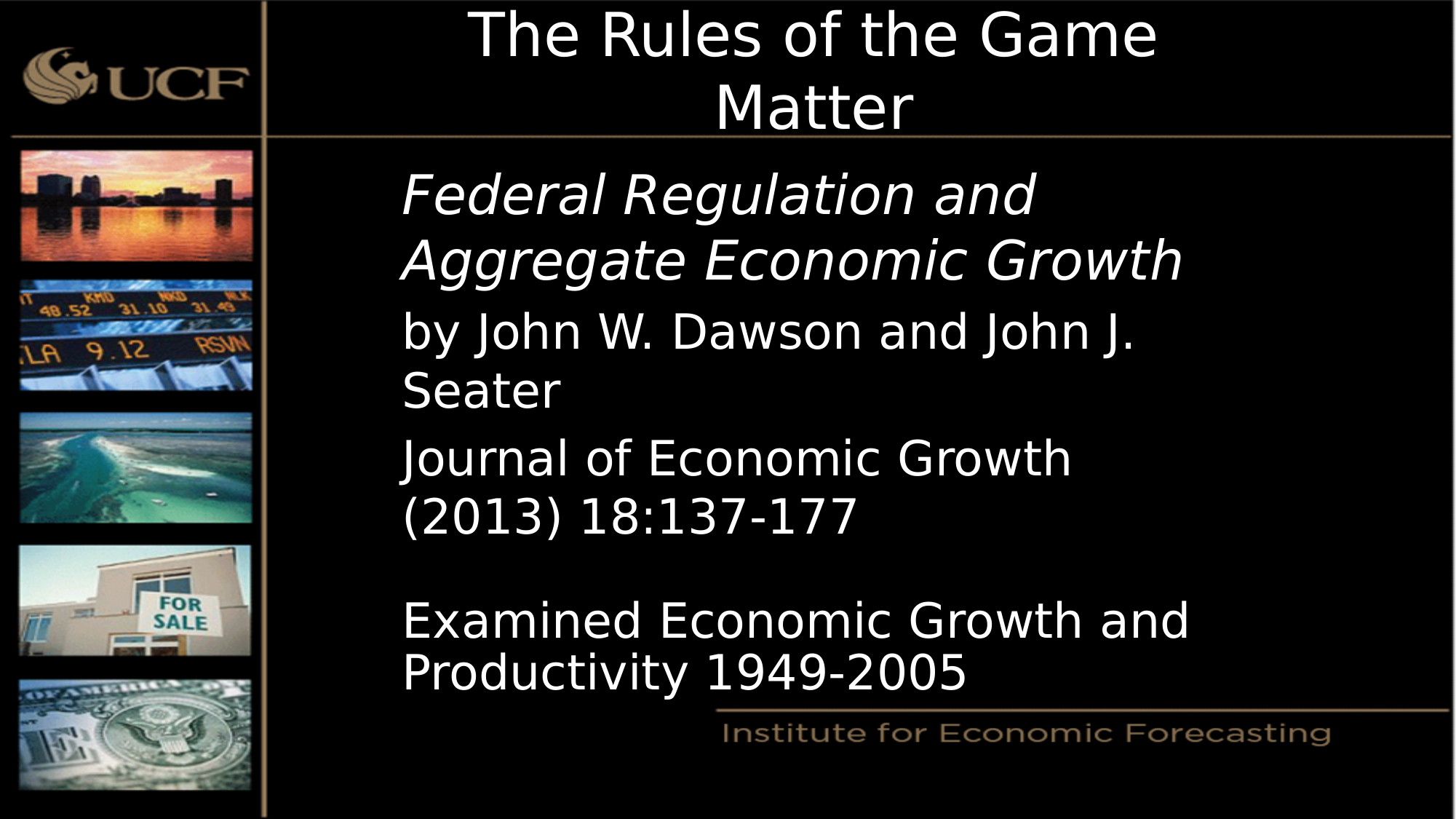

# The Rules of the Game Matter
Federal Regulation and Aggregate Economic Growth
by John W. Dawson and John J. Seater
Journal of Economic Growth (2013) 18:137-177

Examined Economic Growth and Productivity 1949-2005